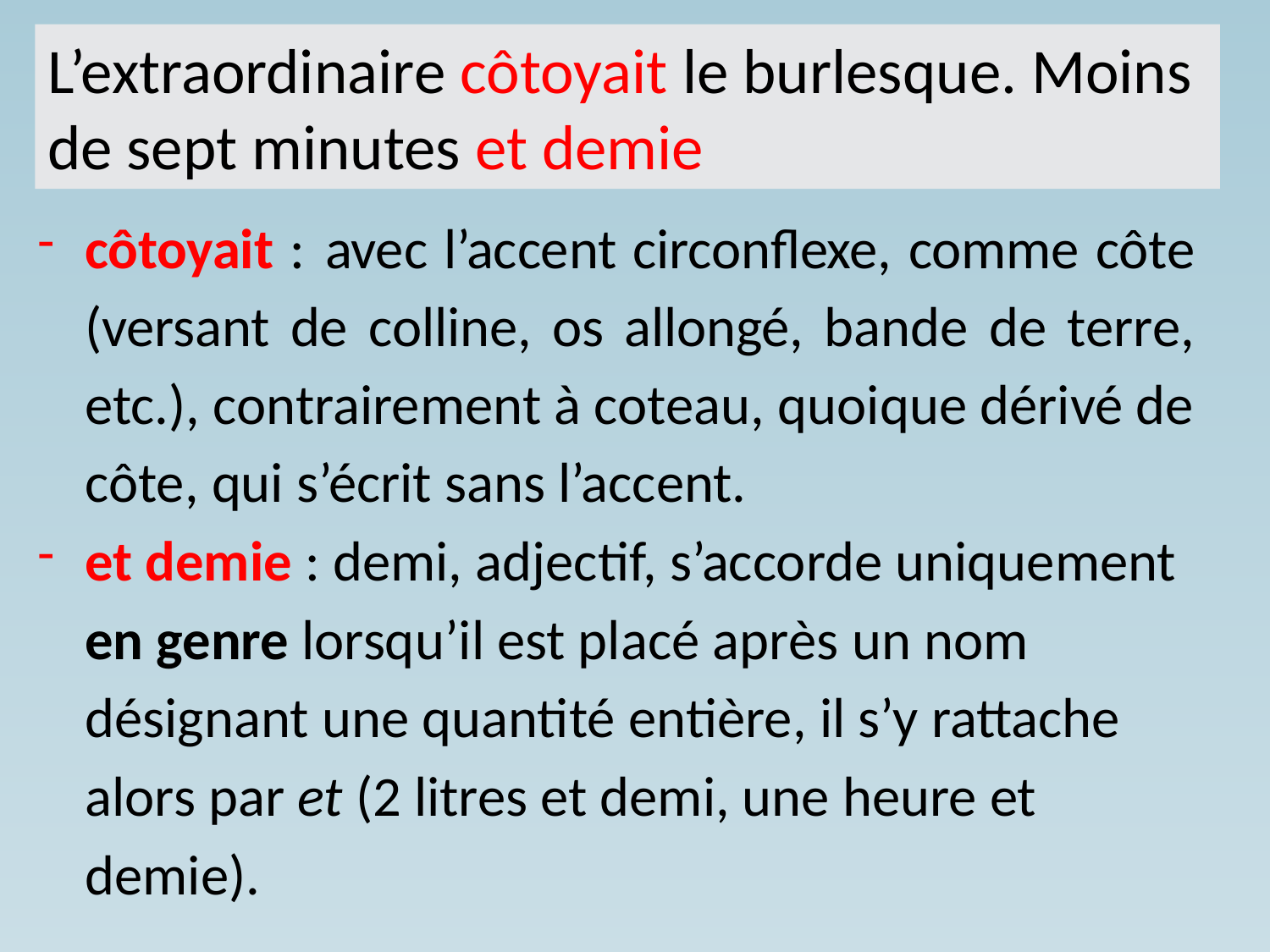

L’extraordinaire côtoyait le burlesque. Moins de sept minutes et demie
côtoyait : avec l’accent circonflexe, comme côte (versant de colline, os allongé, bande de terre, etc.), contrairement à coteau, quoique dérivé de côte, qui s’écrit sans l’accent.
et demie : demi, adjectif, s’accorde uniquement en genre lorsqu’il est placé après un nom désignant une quantité entière, il s’y rattache alors par et (2 litres et demi, une heure et demie).